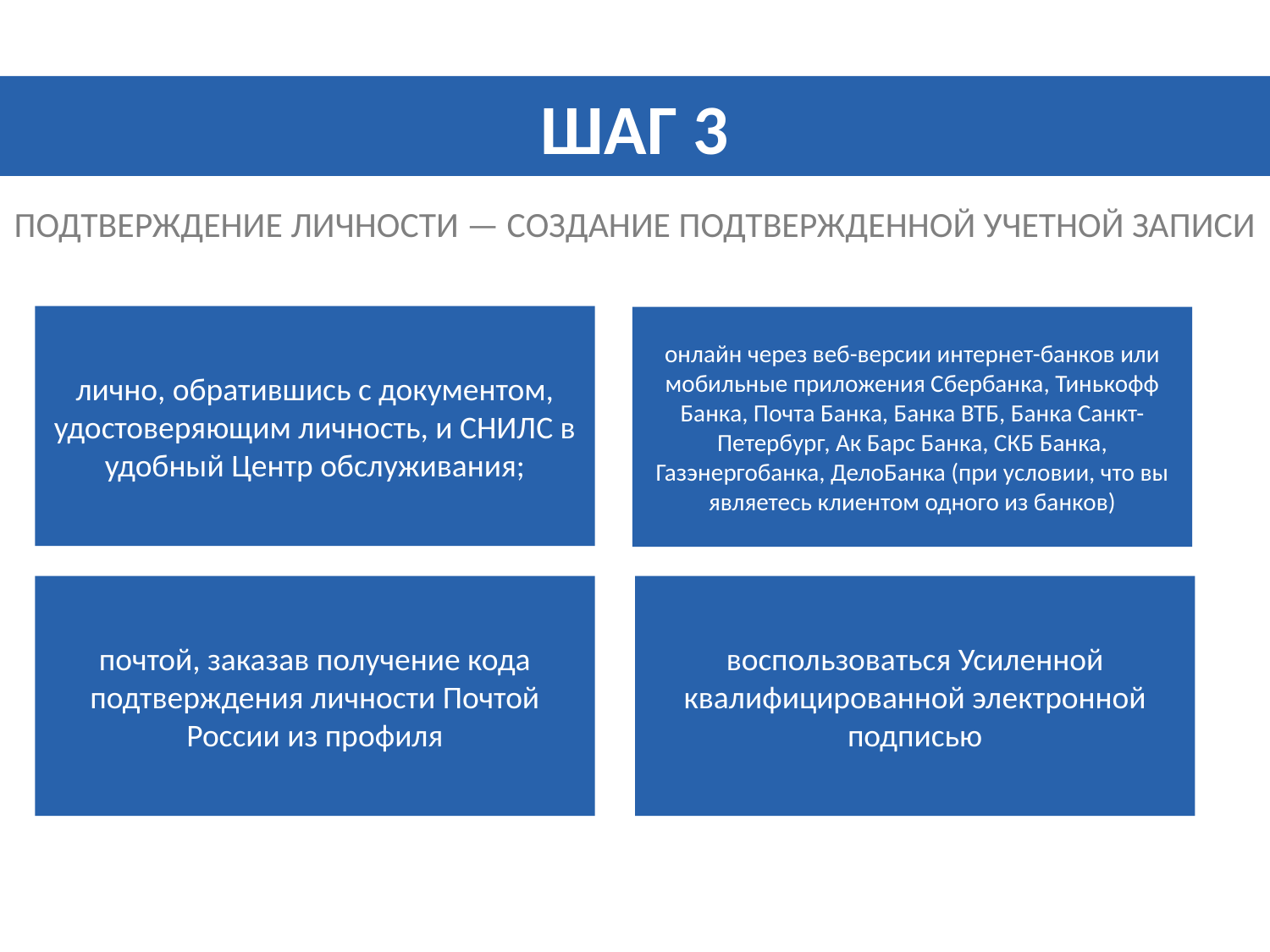

ШАГ 3
ПОДТВЕРЖДЕНИЕ ЛИЧНОСТИ — СОЗДАНИЕ ПОДТВЕРЖДЕННОЙ УЧЕТНОЙ ЗАПИСИ
лично, обратившись с документом, удостоверяющим личность, и СНИЛС в удобный Центр обслуживания;
онлайн через веб-версии интернет-банков или мобильные приложения Сбербанка, Тинькофф Банка, Почта Банка, Банка ВТБ, Банка Санкт-Петербург, Ак Барс Банка, СКБ Банка, Газэнергобанка, ДелоБанка (при условии, что вы являетесь клиентом одного из банков)
почтой, заказав получение кода подтверждения личности Почтой России из профиля
воспользоваться Усиленной квалифицированной электронной подписью